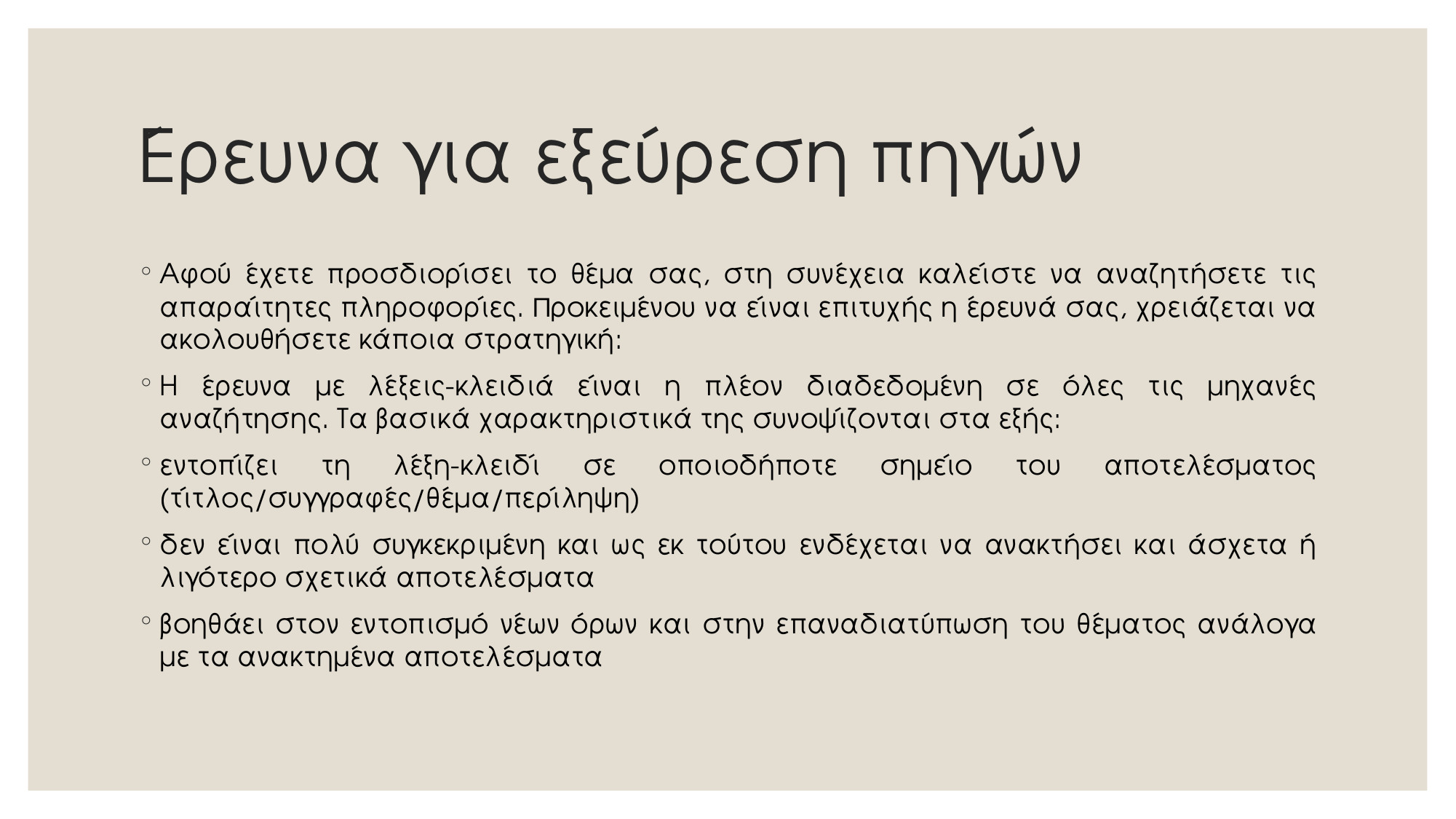

# Έρευνα για εξεύρεση πηγών
Αφού έχετε προσδιορίσει το θέμα σας, στη συνέχεια καλείστε να αναζητήσετε τις απαραίτητες πληροφορίες. Προκειμένου να είναι επιτυχής η έρευνά σας, χρειάζεται να ακολουθήσετε κάποια στρατηγική:
Η έρευνα με λέξεις-κλειδιά είναι η πλέον διαδεδομένη σε όλες τις μηχανές αναζήτησης. Τα βασικά χαρακτηριστικά της συνοψίζονται στα εξής:
εντοπίζει τη λέξη-κλειδί σε οποιοδήποτε σημείο του αποτελέσματος (τίτλος/συγγραφές/θέμα/περίληψη)
δεν είναι πολύ συγκεκριμένη και ως εκ τούτου ενδέχεται να ανακτήσει και άσχετα ή λιγότερο σχετικά αποτελέσματα
βοηθάει στον εντοπισμό νέων όρων και στην επαναδιατύπωση του θέματος ανάλογα με τα ανακτημένα αποτελέσματα